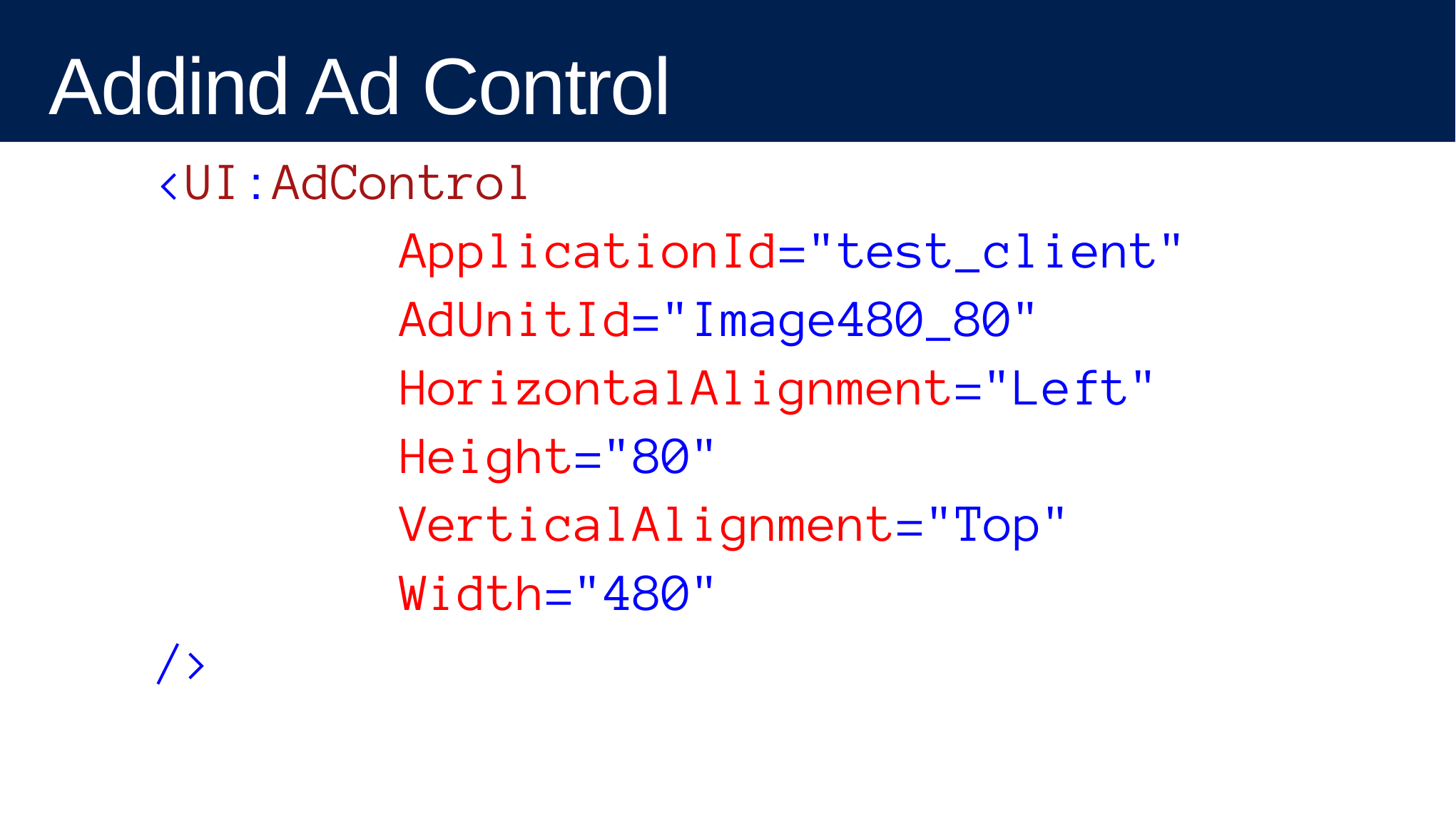

# Addind Ad Control
 	<UI:AdControl
            ApplicationId="test_client"
            AdUnitId="Image480_80"
            HorizontalAlignment="Left"
            Height="80"
            VerticalAlignment="Top"
            Width="480"
	/>